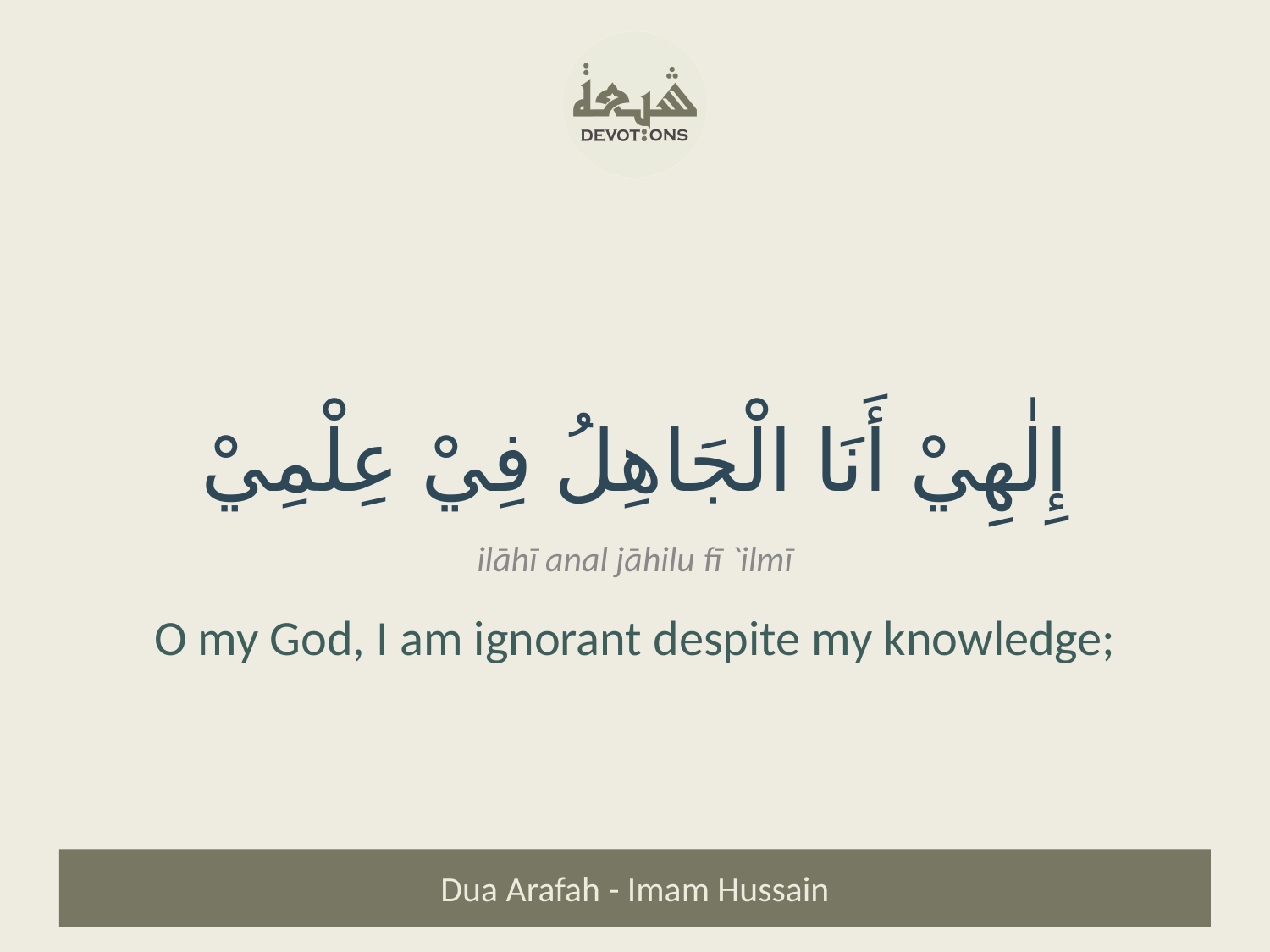

إِلٰهِيْ أَنَا الْجَاهِلُ فِيْ عِلْمِيْ
ilāhī anal jāhilu fī `ilmī
O my God, I am ignorant despite my knowledge;
Dua Arafah - Imam Hussain